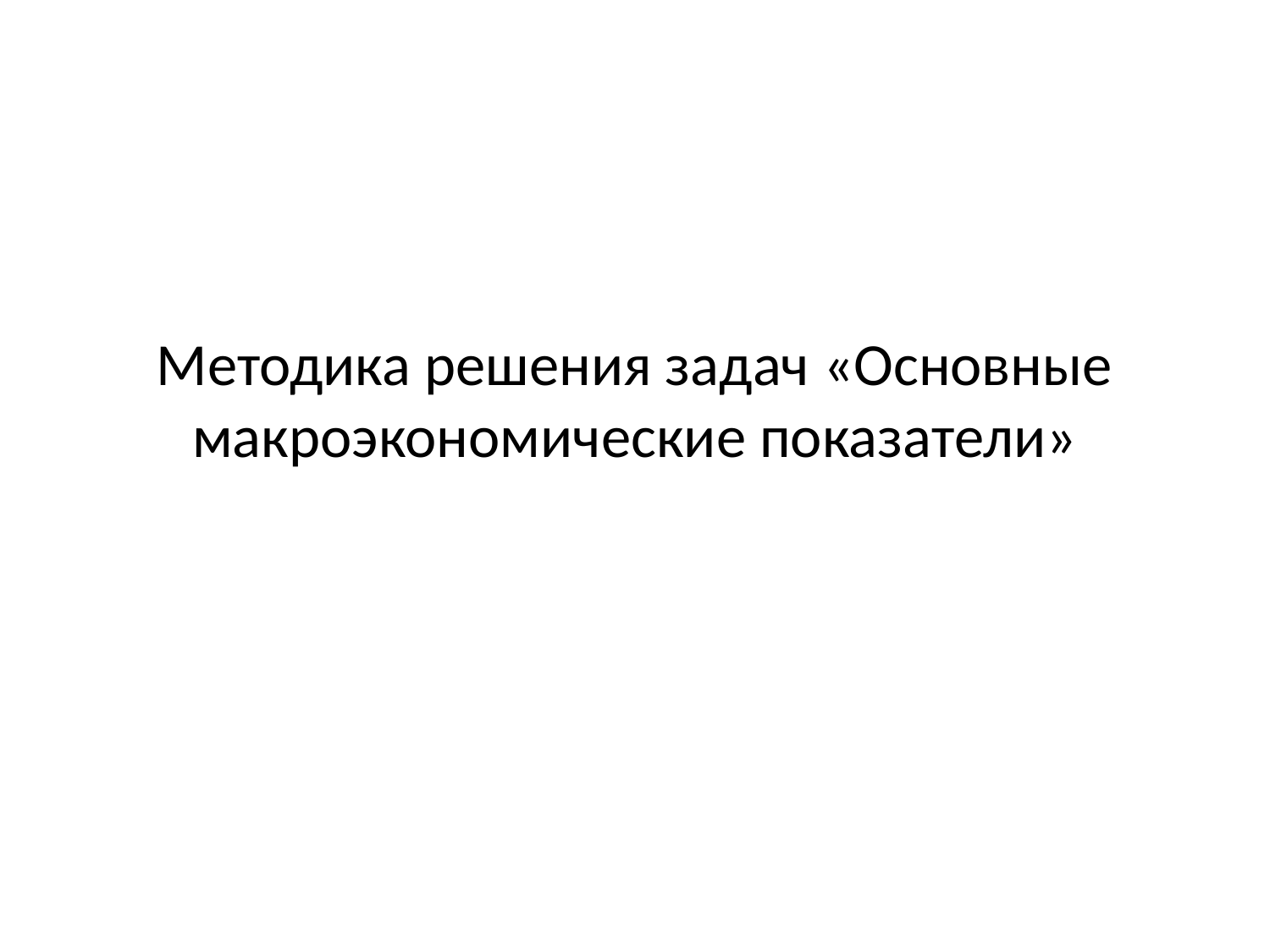

# Методика решения задач «Основные макроэкономические показатели»